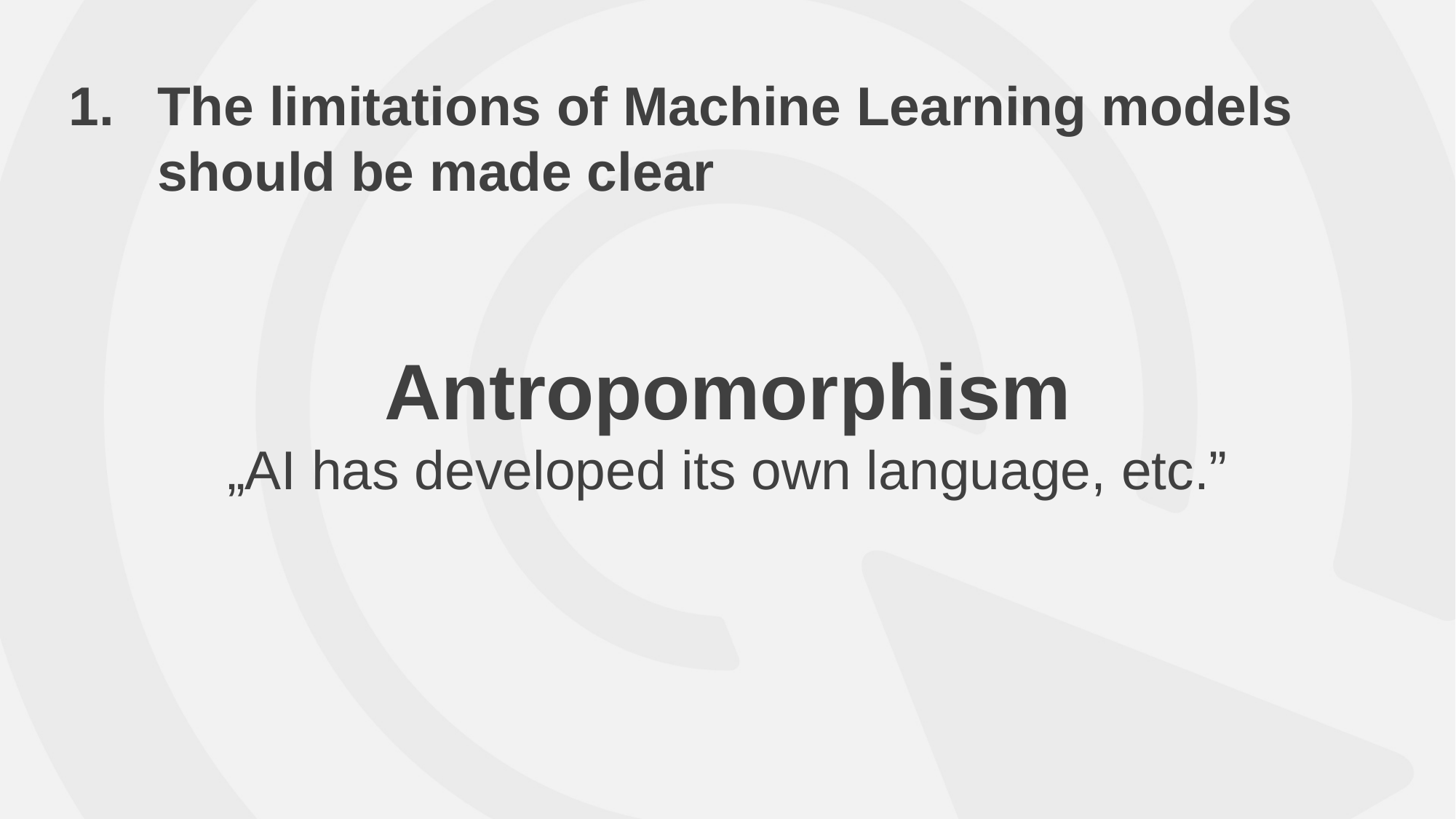

The limitations of Machine Learning models should be made clear

Antropomorphism
„AI has developed its own language, etc.”